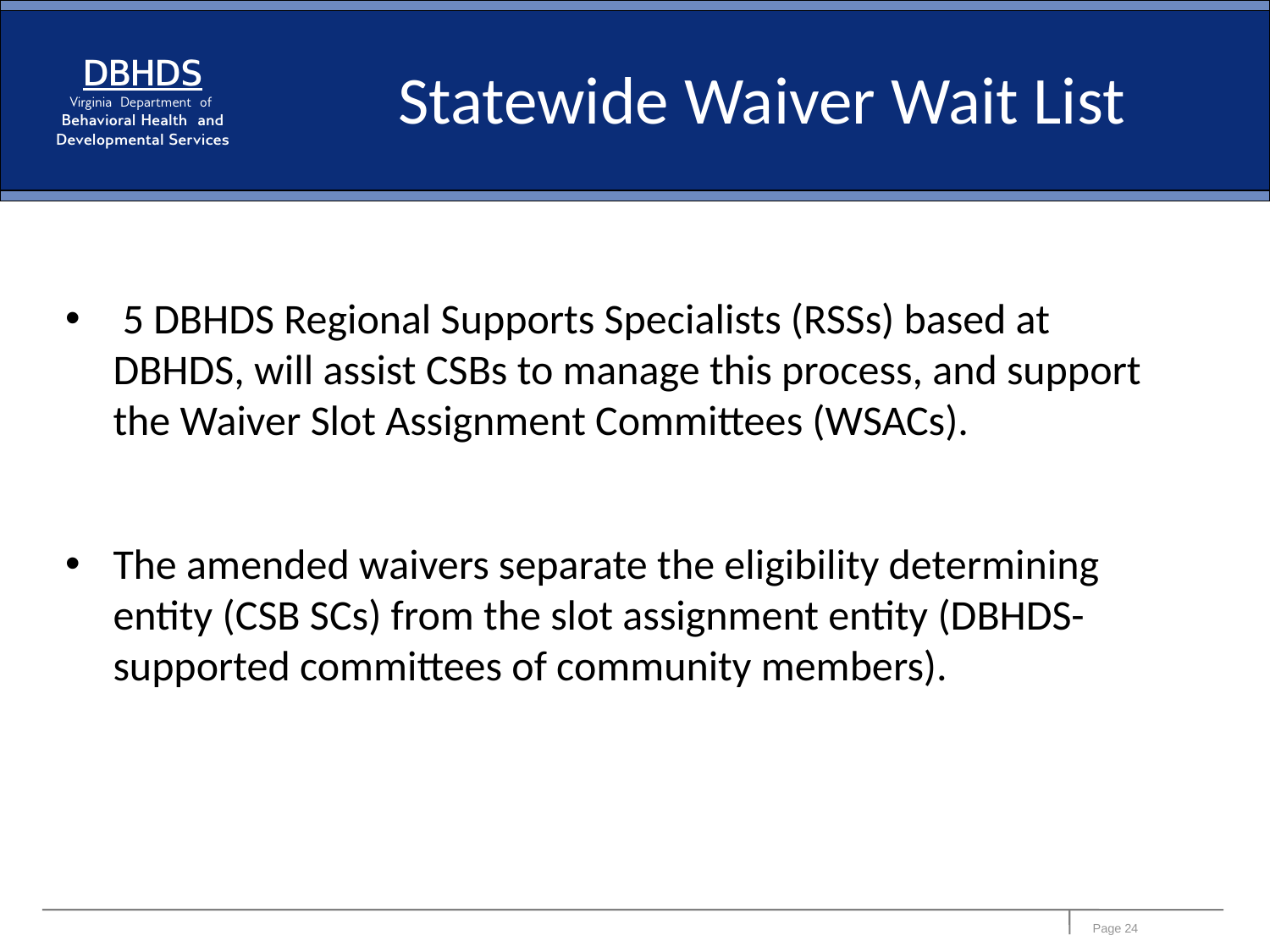

# Statewide Waiver Wait List
 5 DBHDS Regional Supports Specialists (RSSs) based at DBHDS, will assist CSBs to manage this process, and support the Waiver Slot Assignment Committees (WSACs).

The amended waivers separate the eligibility determining entity (CSB SCs) from the slot assignment entity (DBHDS-supported committees of community members).